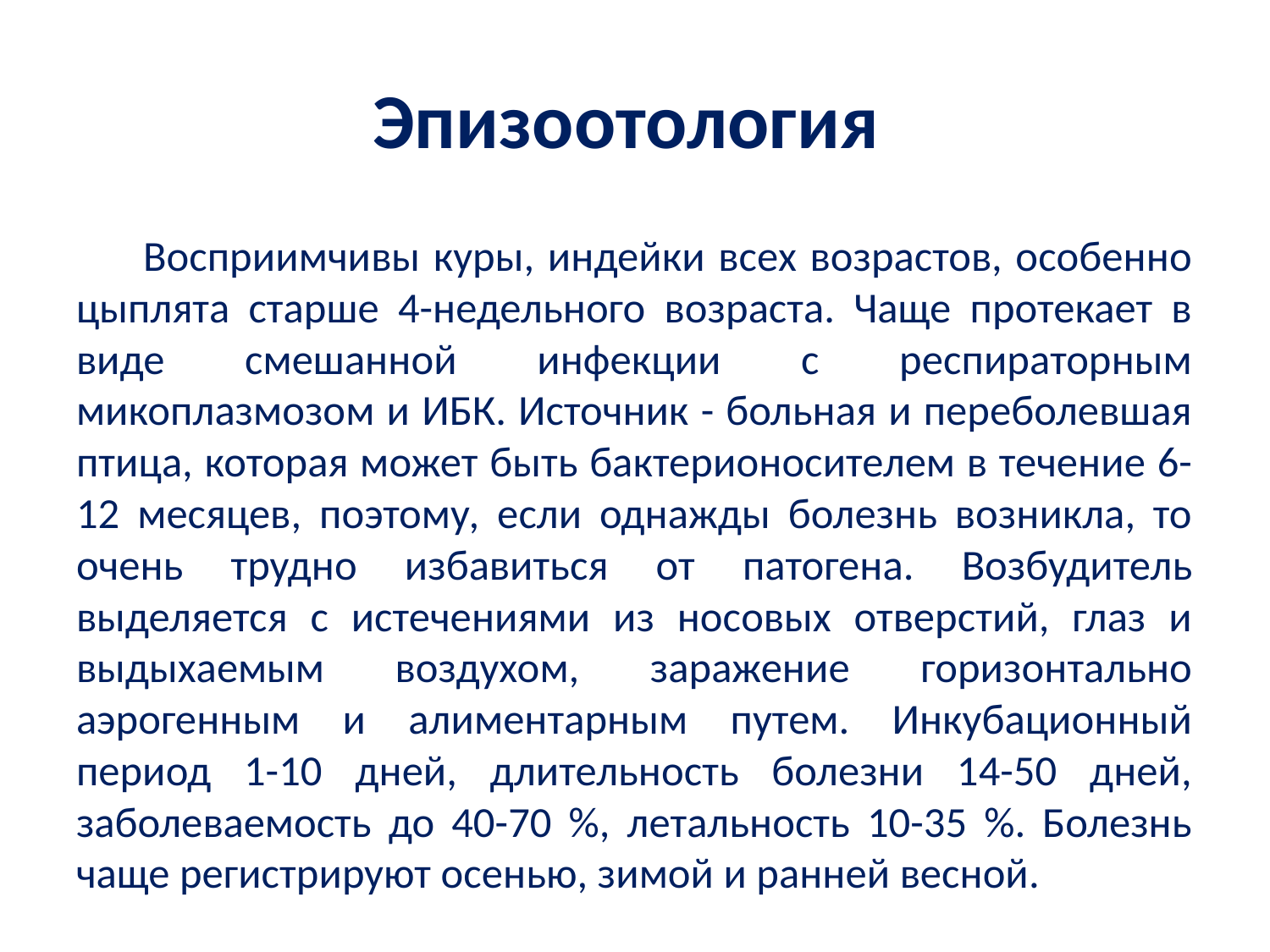

# Эпизоотология
Восприимчивы куры, индейки всех возрастов, особенно цыплята старше 4-недельного возраста. Чаще протекает в виде смешанной инфекции с респираторным микоплазмозом и ИБК. Источник - больная и переболевшая птица, которая может быть бактерионосителем в течение 6-12 месяцев, поэтому, если однажды болезнь возникла, то очень трудно избавиться от патогена. Возбудитель выделяется с истечениями из носовых отверстий, глаз и выдыхаемым воздухом, заражение горизонтально аэрогенным и алиментарным путем. Инкубационный период 1-10 дней, длительность болезни 14-50 дней, заболеваемость до 40-70 %, летальность 10-35 %. Болезнь чаще регистрируют осенью, зимой и ранней весной.